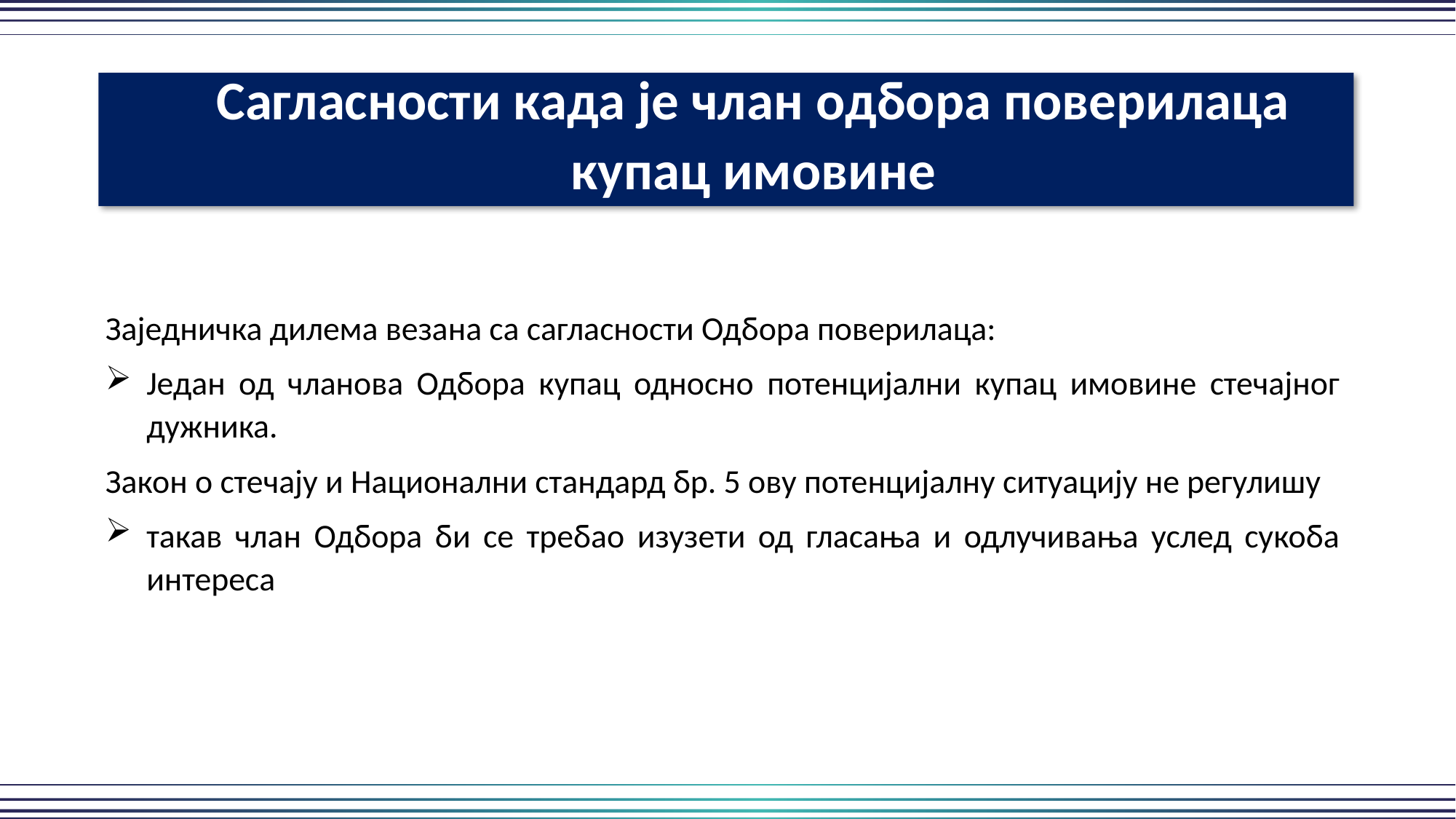

Сагласности када је члан одбора поверилаца купац имовине

Заједничка дилема везана са сагласности Одбора поверилаца:
Један од чланова Одбора купац односно потенцијални купац имовине стечајног дужника.
Закон о стечају и Национални стандард бр. 5 ову потенцијалну ситуацију не регулишу
такав члан Одбора би се требао изузети од гласања и одлучивања услед сукоба интереса